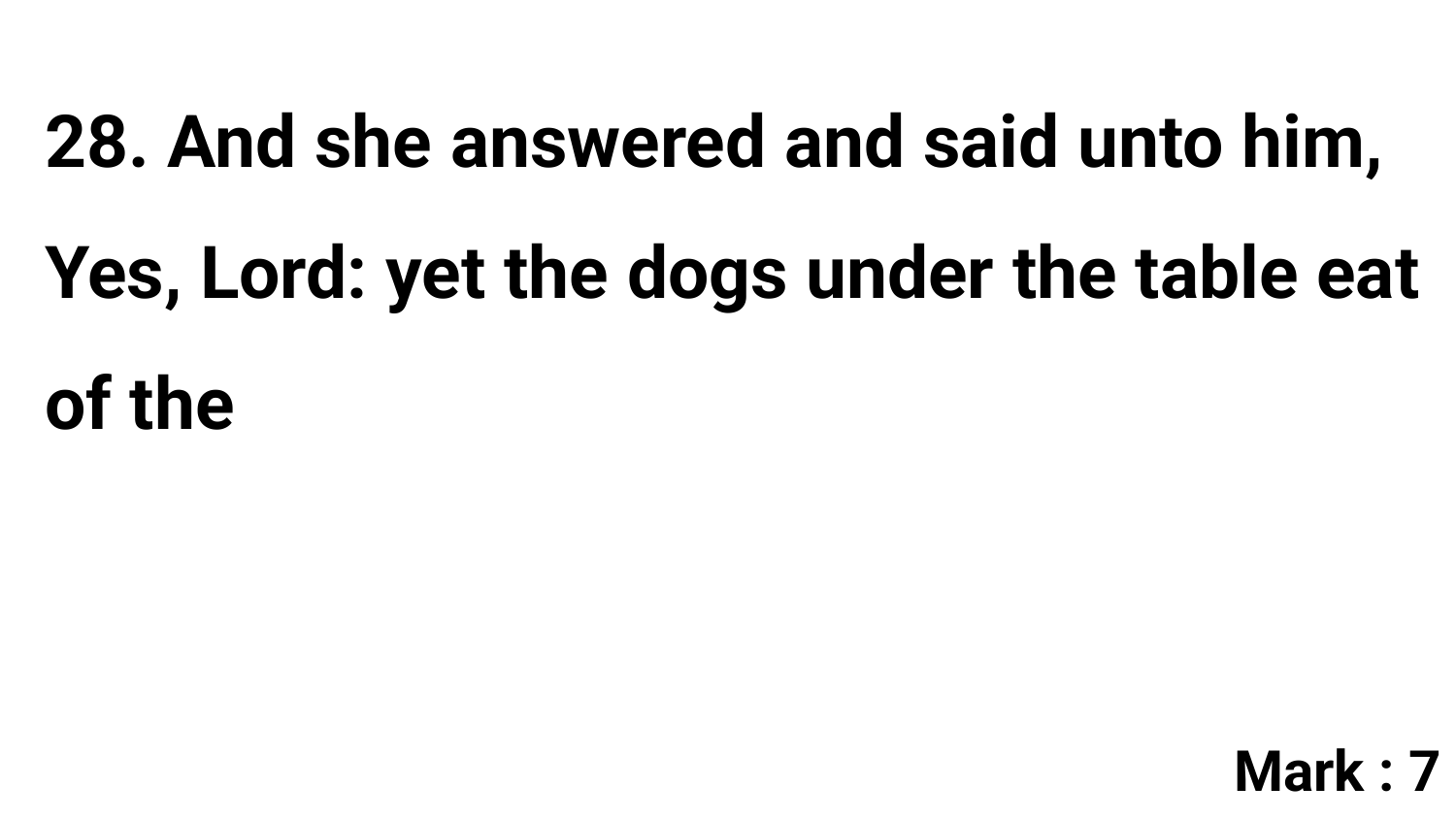

28. And she answered and said unto him, Yes, Lord: yet the dogs under the table eat of the
Mark : 7